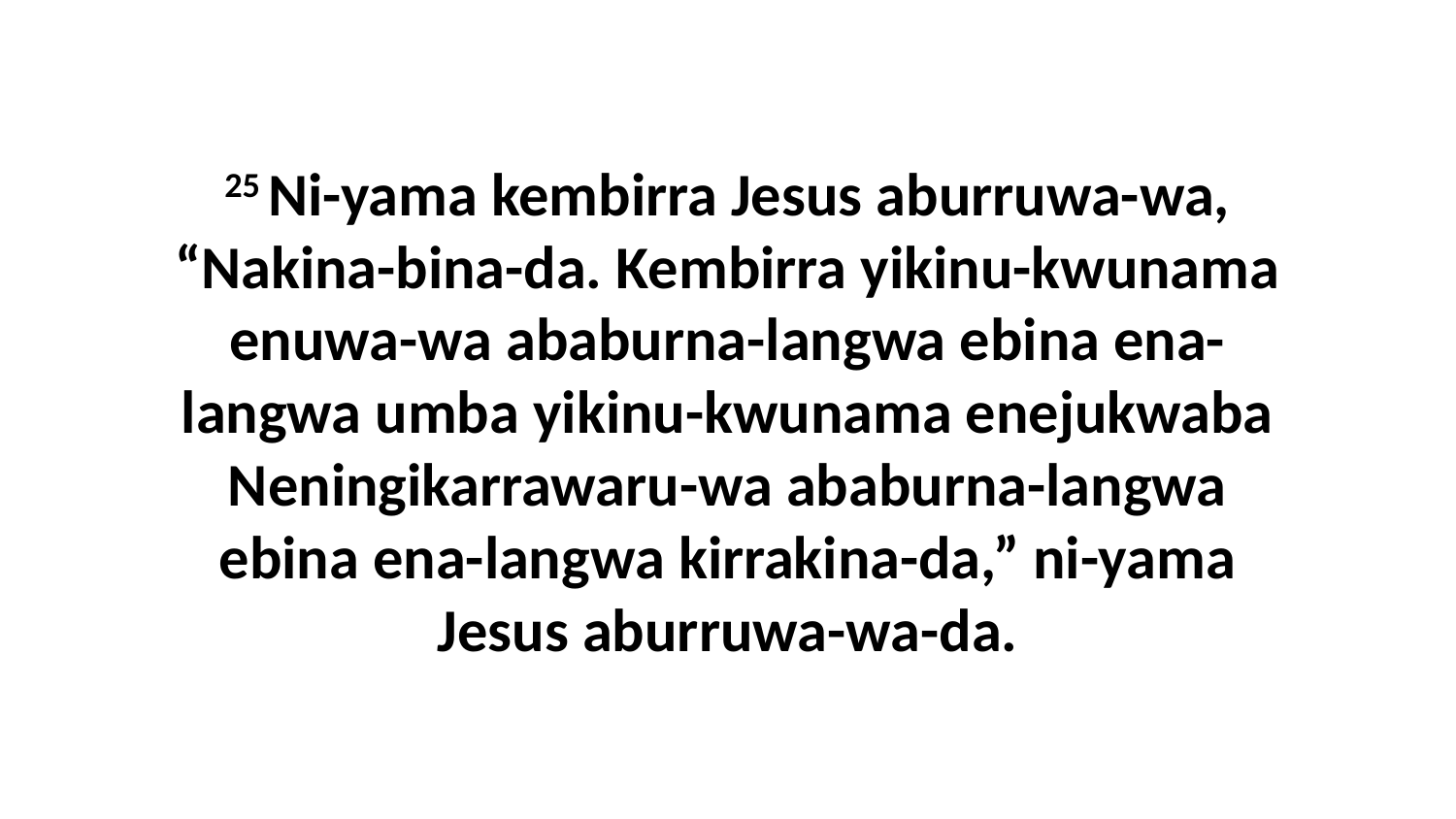

25 Ni-yama kembirra Jesus aburruwa-wa, “Nakina-bina-da. Kembirra yikinu-kwunama enuwa-wa ababurna-langwa ebina ena-langwa umba yikinu-kwunama enejukwaba Neningikarrawaru-wa ababurna-langwa ebina ena-langwa kirrakina-da,” ni-yama Jesus aburruwa-wa-da.